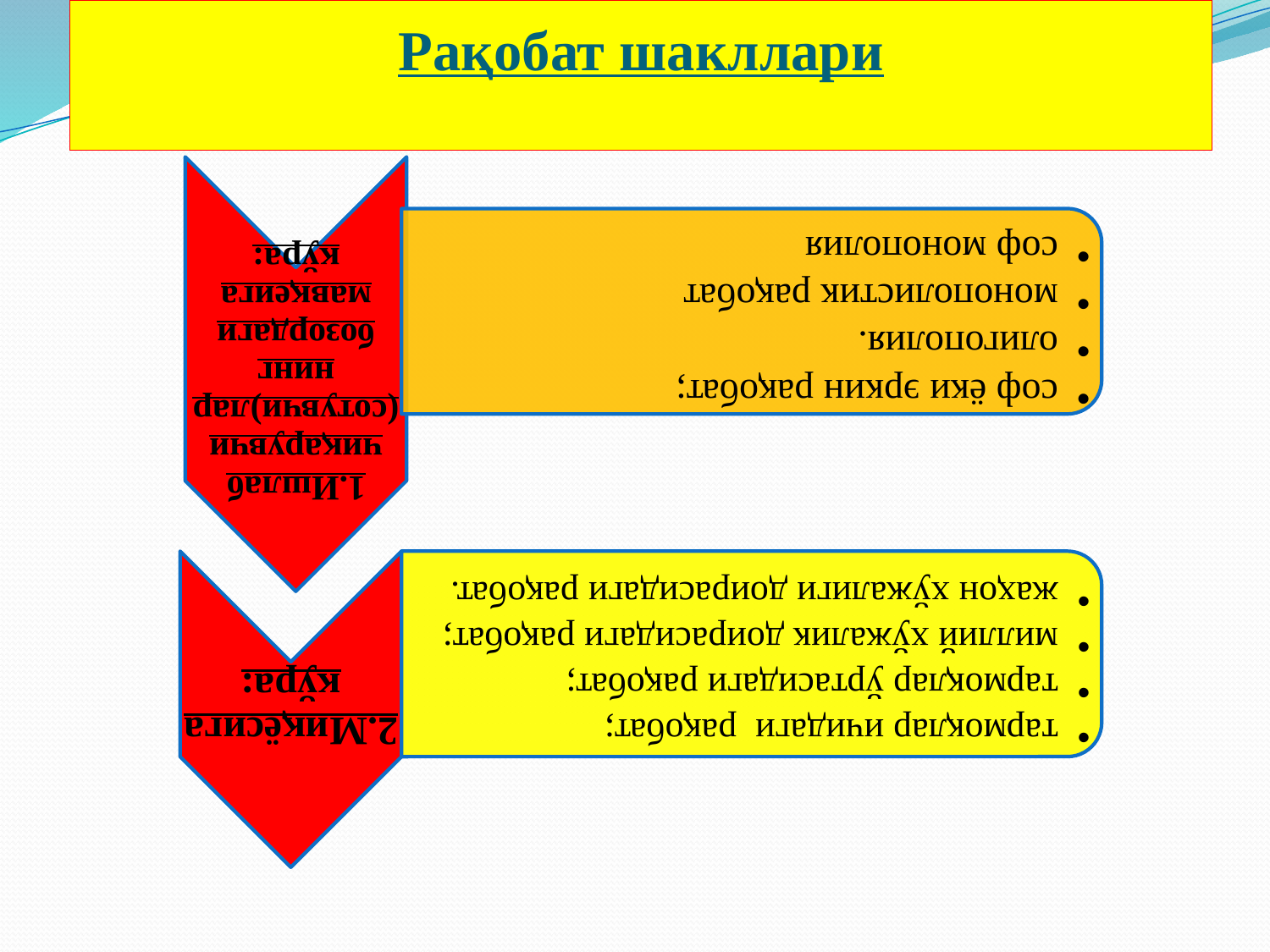

# Рақобат шакллари
1.Ишлаб чиқарувчи (сотувчи)ларнинг бозордаги мавқеига кўра:
соф ёки эркин рақобат;
олигополия.
монополистик рақобат
соф монополия
2.Миқёсига кўра:
тармоқлар ичидаги  рақобат;
тармоқлар ўртасидаги рақобат;
миллий хўжалик доирасидаги рақобат;
жаҳон хўжалиги доирасидаги рақобат.